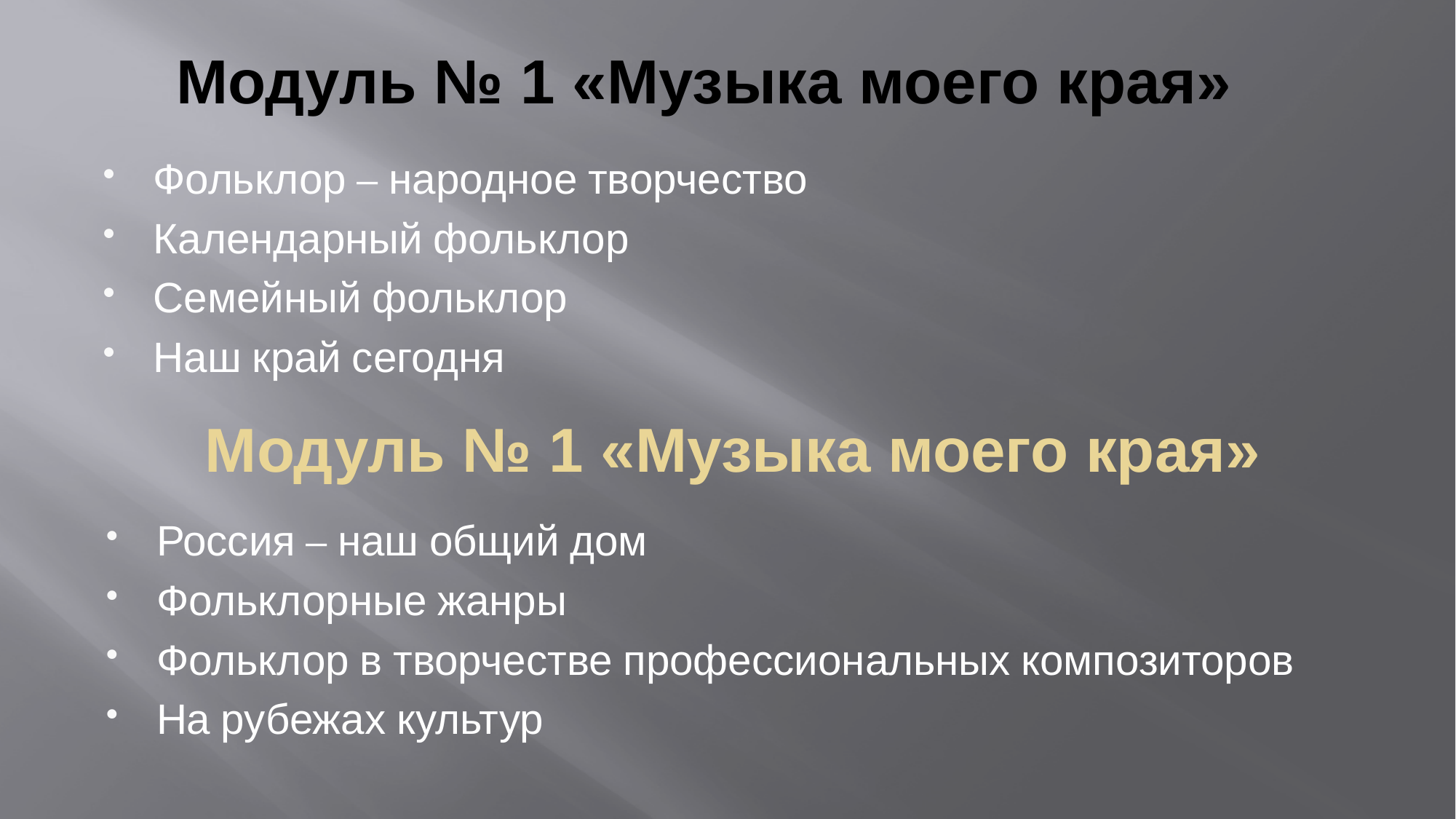

# Модуль № 1 «Музыка моего края»
Фольклор – народное творчество
Календарный фольклор
Семейный фольклор
Наш край сегодня
Модуль № 1 «Музыка моего края»
Россия – наш общий дом
Фольклорные жанры
Фольклор в творчестве профессиональных композиторов
На рубежах культур